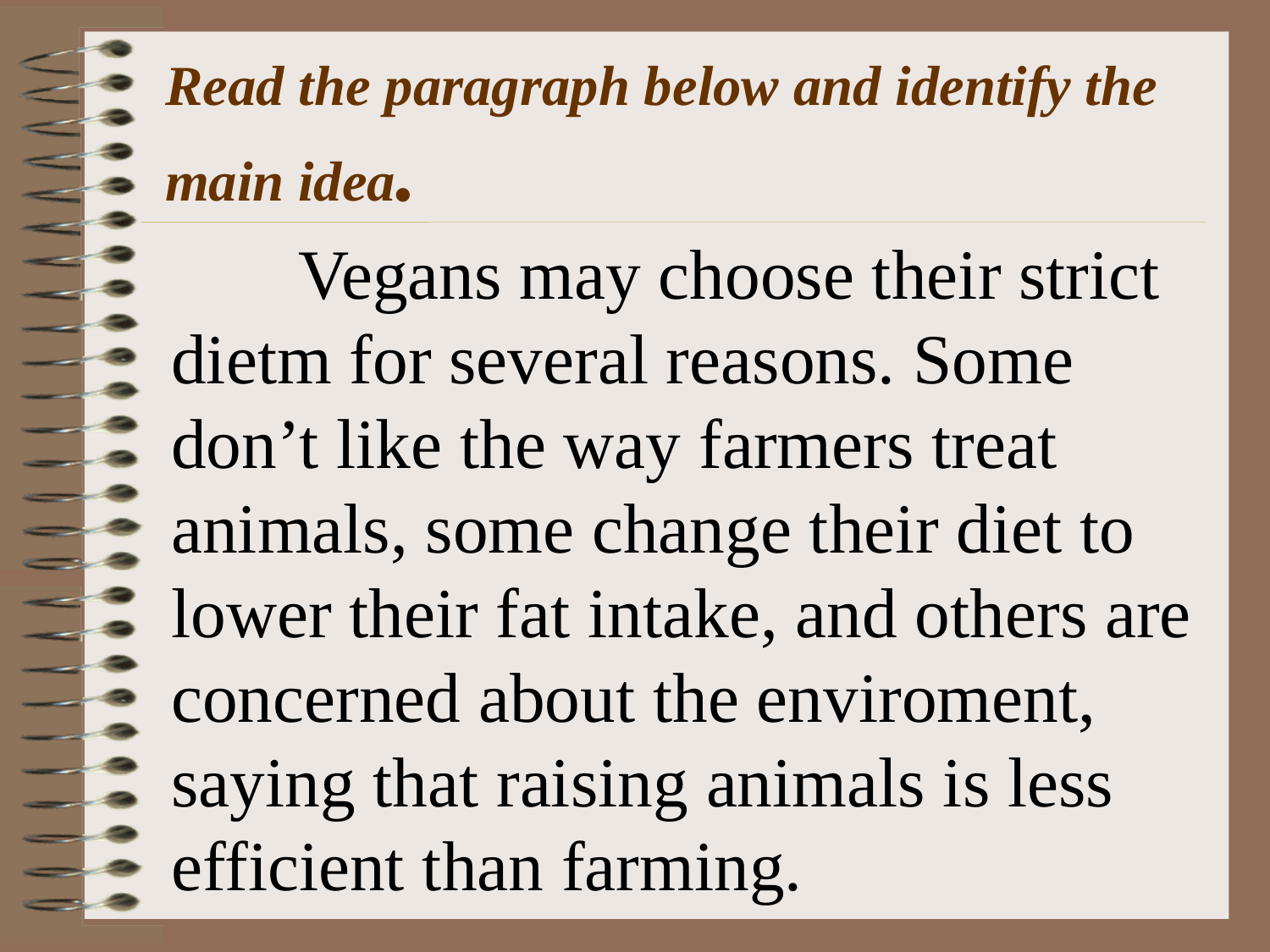

Read the paragraph below and identify the main idea.
	Vegans may choose their strict dietm for several reasons. Some don’t like the way farmers treat animals, some change their diet to lower their fat intake, and others are concerned about the enviroment, saying that raising animals is less efficient than farming.